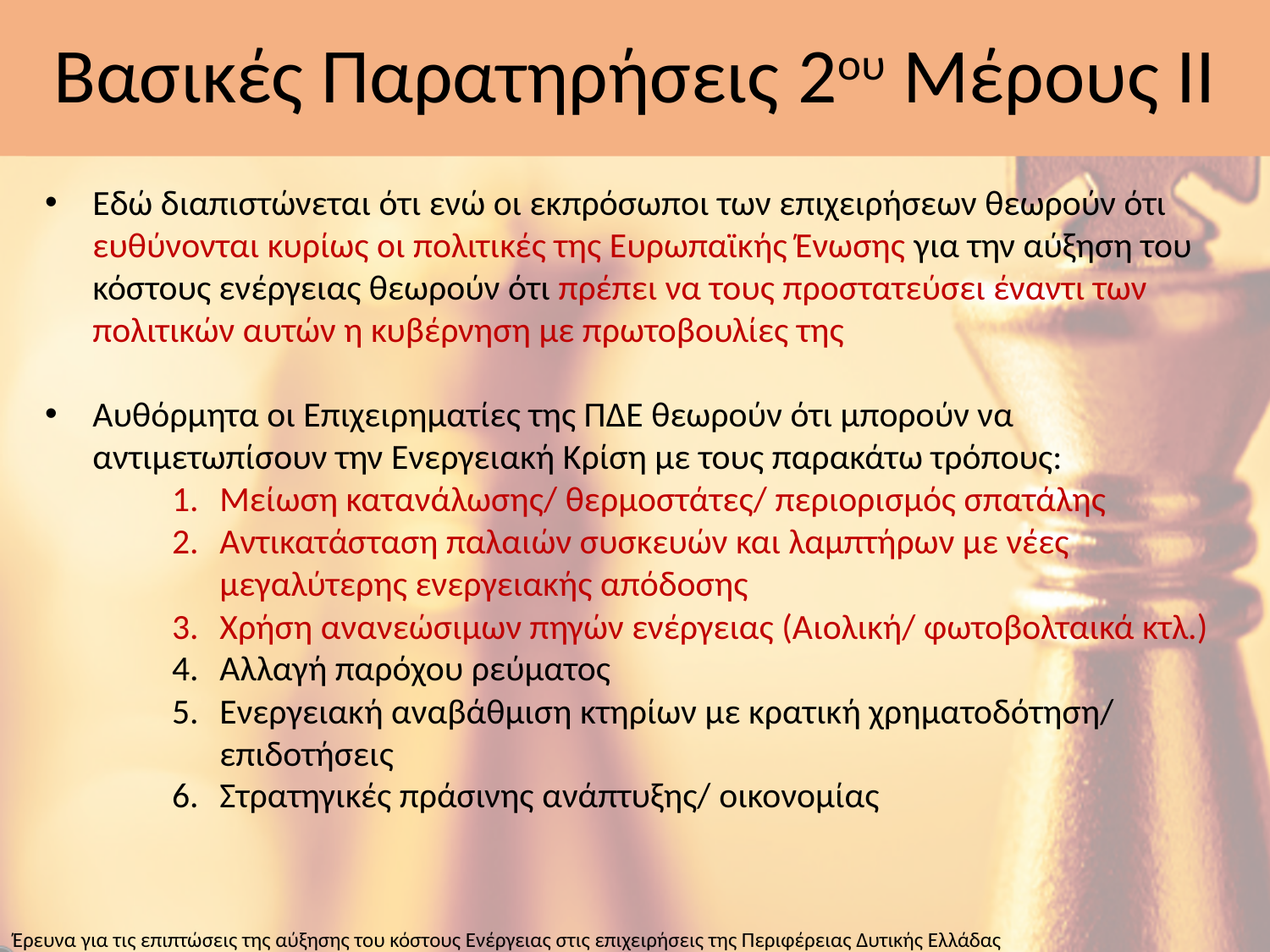

# Βασικές Παρατηρήσεις 2ου Μέρους ΙΙ

Εδώ διαπιστώνεται ότι ενώ οι εκπρόσωποι των επιχειρήσεων θεωρούν ότι ευθύνονται κυρίως οι πολιτικές της Ευρωπαϊκής Ένωσης για την αύξηση του κόστους ενέργειας θεωρούν ότι πρέπει να τους προστατεύσει έναντι των πολιτικών αυτών η κυβέρνηση με πρωτοβουλίες της

Αυθόρμητα οι Επιχειρηματίες της ΠΔΕ θεωρούν ότι μπορούν να αντιμετωπίσουν την Ενεργειακή Κρίση με τους παρακάτω τρόπους:
Μείωση κατανάλωσης/ θερμοστάτες/ περιορισμός σπατάλης
Αντικατάσταση παλαιών συσκευών και λαμπτήρων με νέες μεγαλύτερης ενεργειακής απόδοσης
Χρήση ανανεώσιμων πηγών ενέργειας (Αιολική/ φωτοβολταικά κτλ.)
Αλλαγή παρόχου ρεύματος
Ενεργειακή αναβάθμιση κτηρίων με κρατική χρηματοδότηση/ επιδοτήσεις
Στρατηγικές πράσινης ανάπτυξης/ οικονομίας

Έρευνα για τις επιπτώσεις της αύξησης του κόστους Ενέργειας στις επιχειρήσεις της Περιφέρειας Δυτικής Ελλάδας